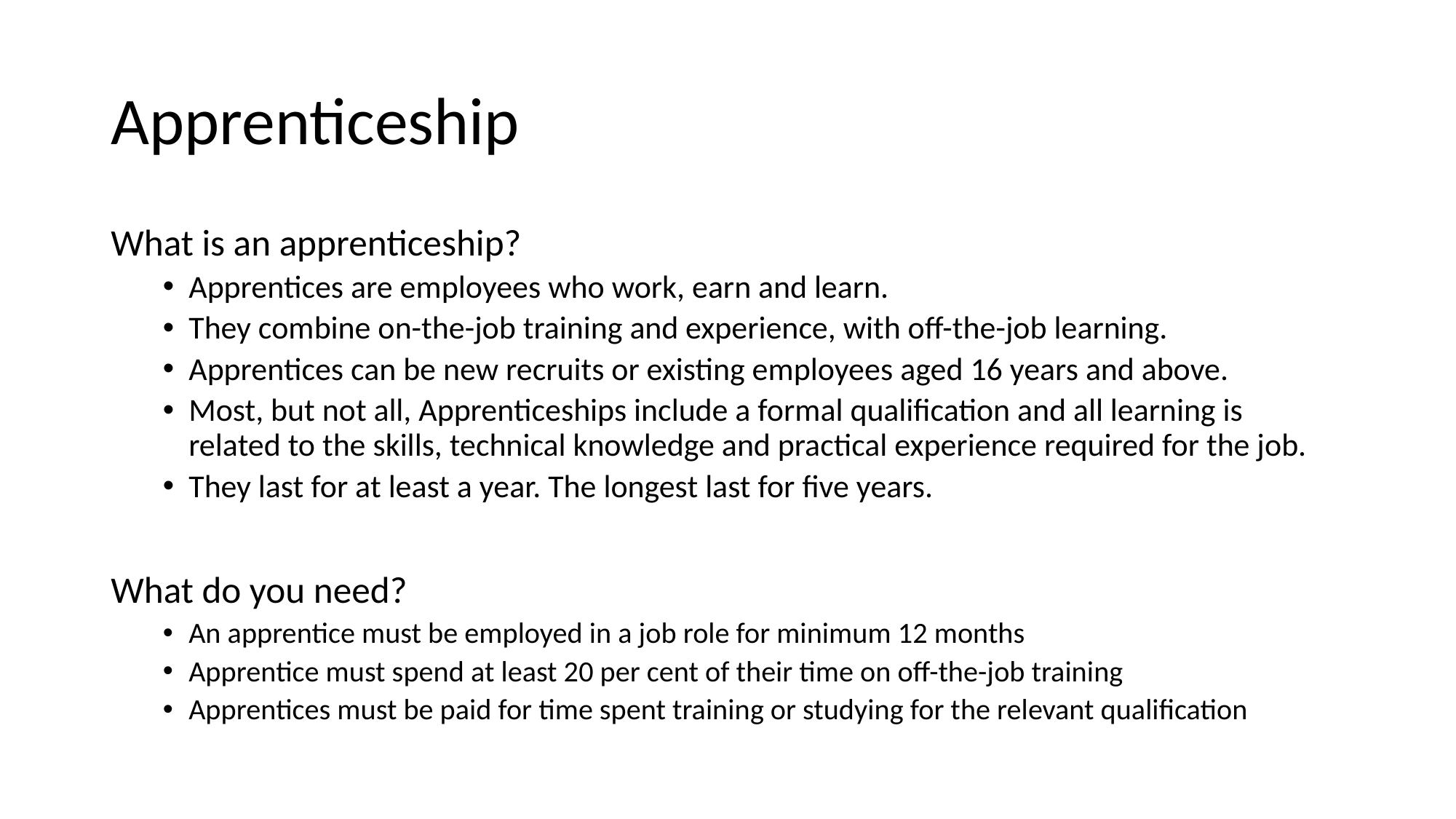

# Apprenticeship
What is an apprenticeship?
Apprentices are employees who work, earn and learn.
They combine on-the-job training and experience, with off-the-job learning.
Apprentices can be new recruits or existing employees aged 16 years and above.
Most, but not all, Apprenticeships include a formal qualification and all learning is related to the skills, technical knowledge and practical experience required for the job.
They last for at least a year. The longest last for five years.

What do you need?
An apprentice must be employed in a job role for minimum 12 months
Apprentice must spend at least 20 per cent of their time on off-the-job training
Apprentices must be paid for time spent training or studying for the relevant qualification